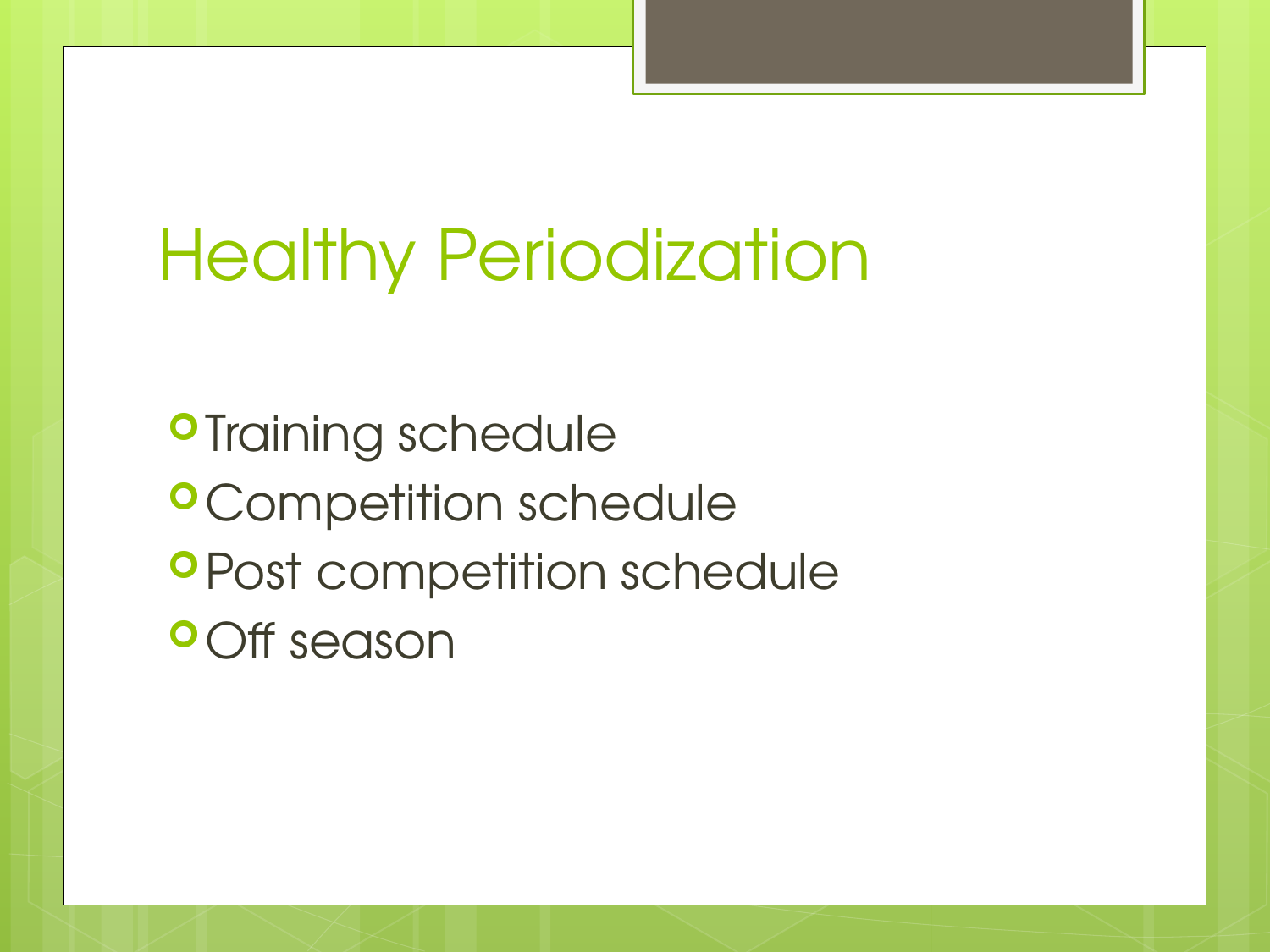

# Healthy Periodization
Training schedule
Competition schedule
Post competition schedule
Off season